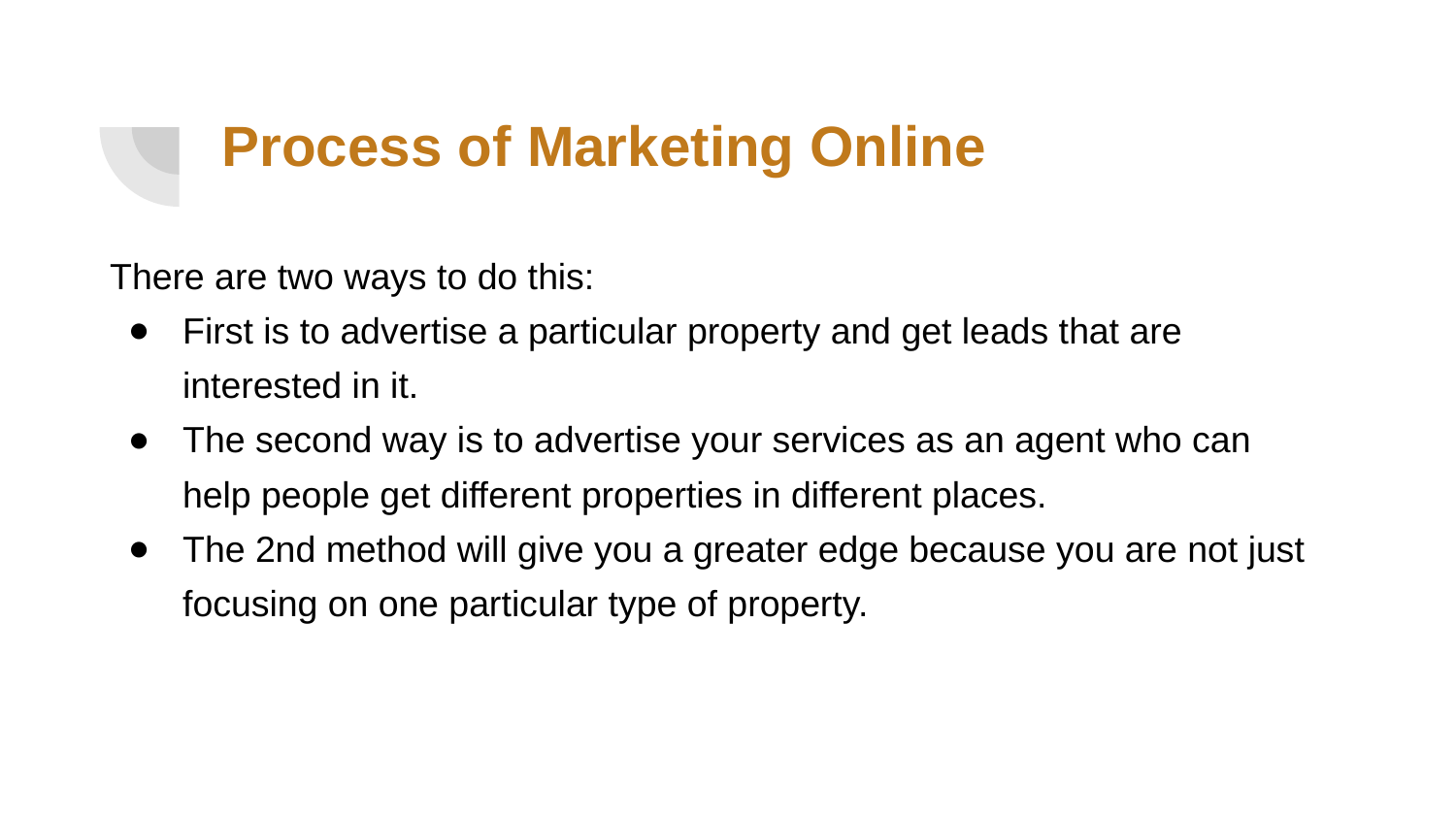

# Process of Marketing Online
There are two ways to do this:
First is to advertise a particular property and get leads that are interested in it.
The second way is to advertise your services as an agent who can help people get different properties in different places.
The 2nd method will give you a greater edge because you are not just focusing on one particular type of property.